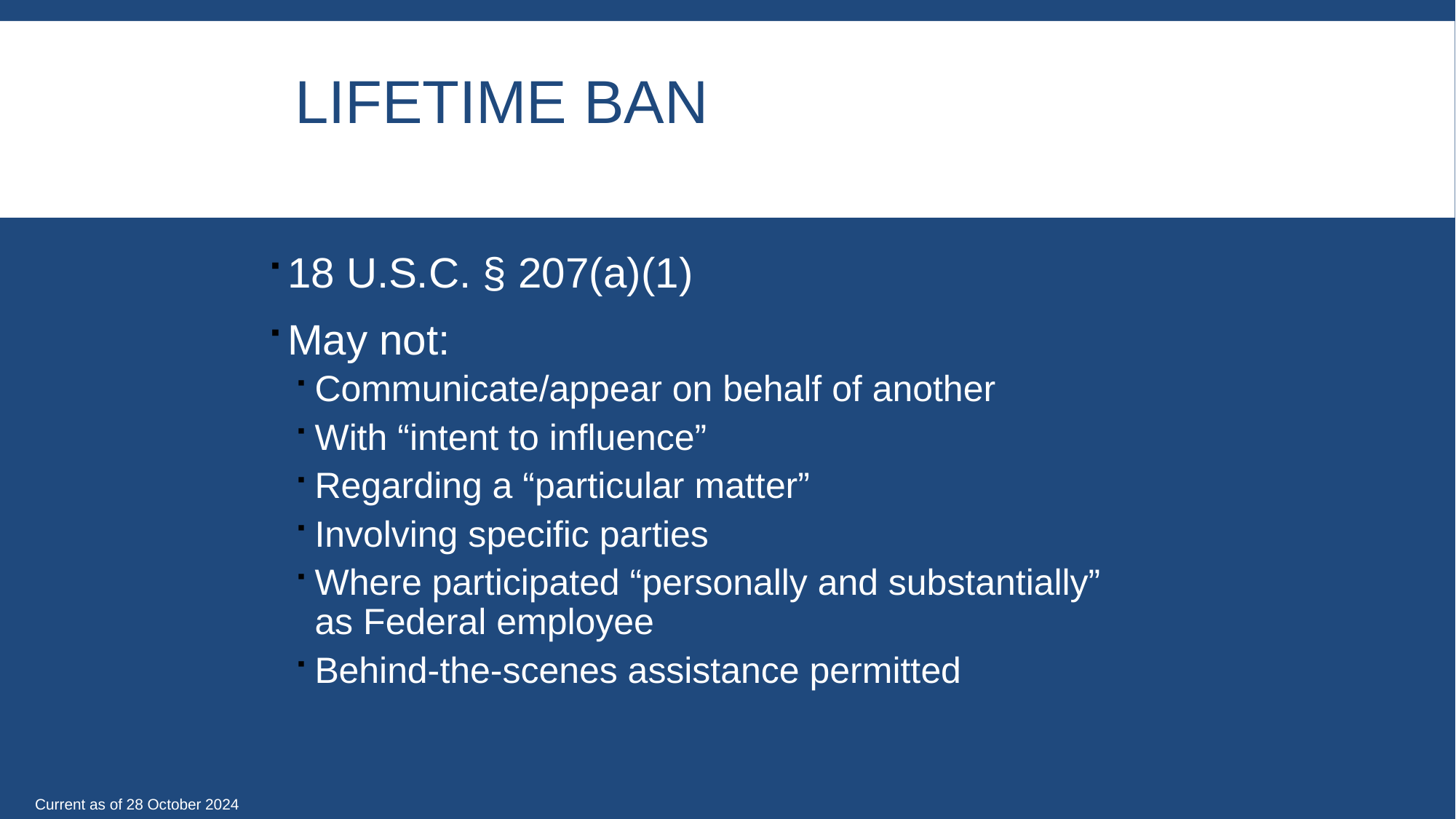

# Lifetime Ban
18 U.S.C. § 207(a)(1)
May not:
Communicate/appear on behalf of another
With “intent to influence”
Regarding a “particular matter”
Involving specific parties
Where participated “personally and substantially” as Federal employee
Behind-the-scenes assistance permitted